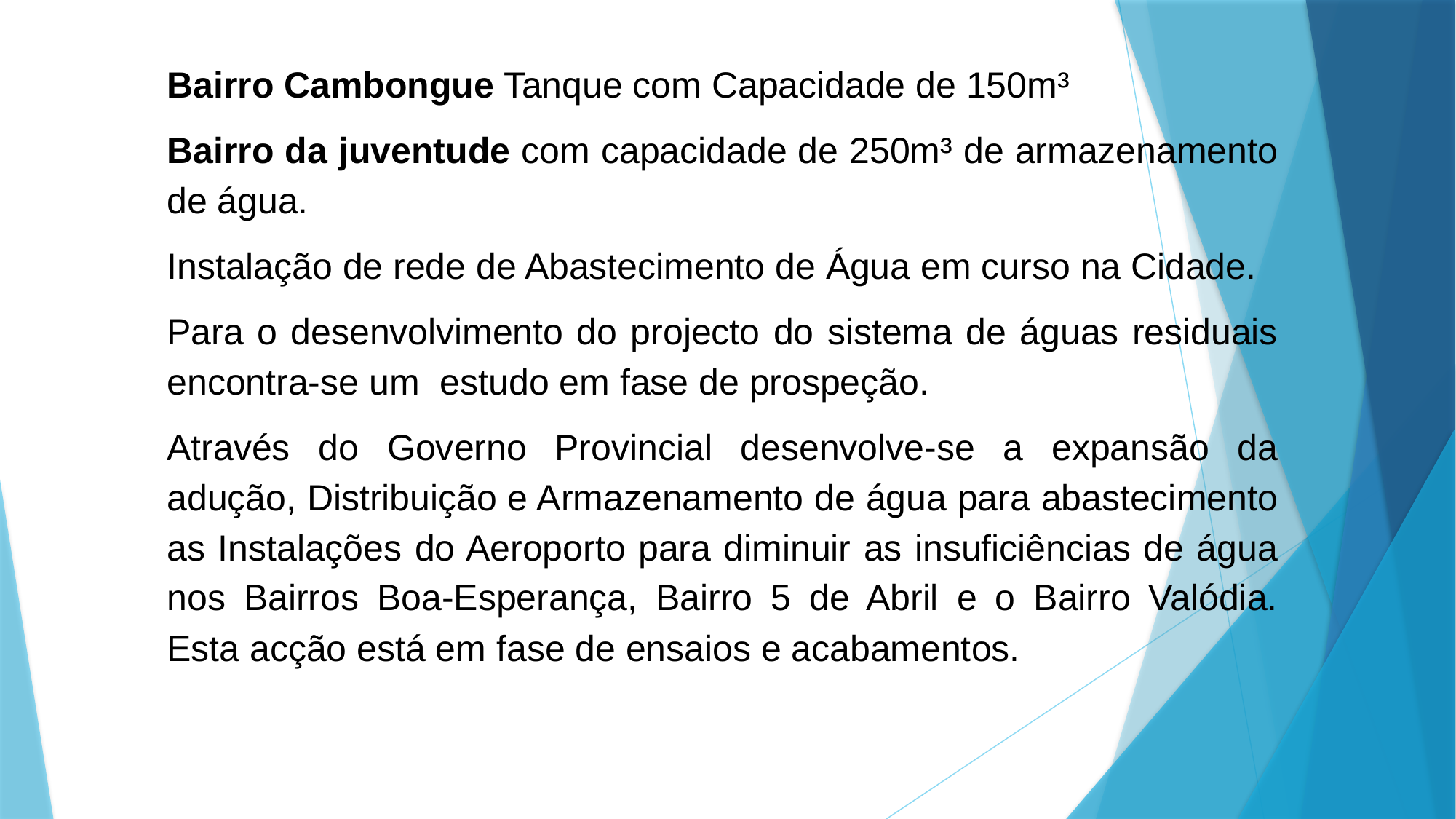

Bairro Cambongue Tanque com Capacidade de 150m³
Bairro da juventude com capacidade de 250m³ de armazenamento de água.
Instalação de rede de Abastecimento de Água em curso na Cidade.
Para o desenvolvimento do projecto do sistema de águas residuais encontra-se um  estudo em fase de prospeção.
Através do Governo Provincial desenvolve-se a expansão da adução, Distribuição e Armazenamento de água para abastecimento as Instalações do Aeroporto para diminuir as insuficiências de água nos Bairros Boa-Esperança, Bairro 5 de Abril e o Bairro Valódia. Esta acção está em fase de ensaios e acabamentos.